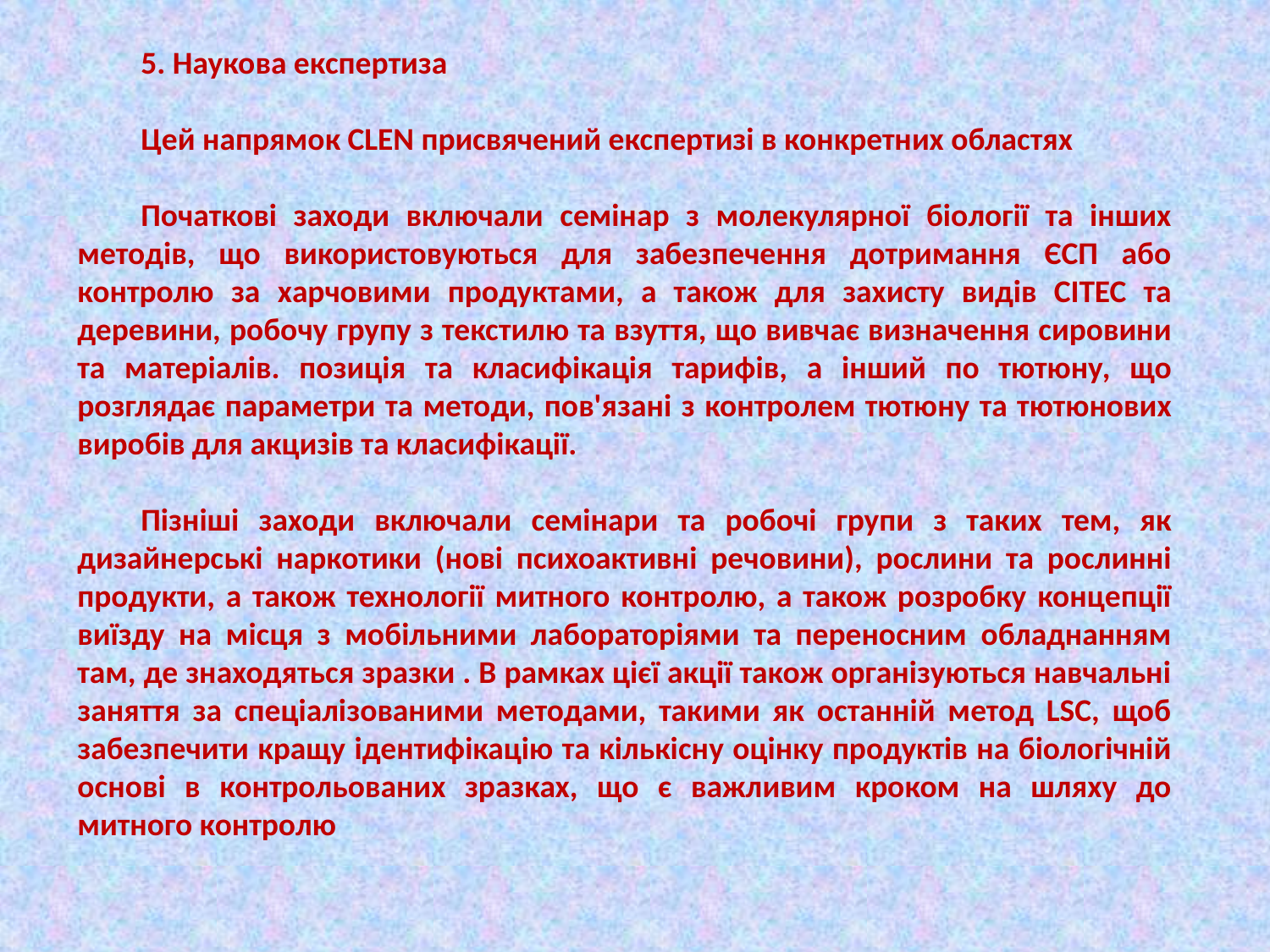

5. Наукова експертиза

Цей напрямок CLEN присвячений експертизі в конкретних областях

Початкові заходи включали семінар з молекулярної біології та інших методів, що використовуються для забезпечення дотримання ЄСП або контролю за харчовими продуктами, а також для захисту видів СІТЕС та деревини, робочу групу з текстилю та взуття, що вивчає визначення сировини та матеріалів. позиція та класифікація тарифів, а інший по тютюну, що розглядає параметри та методи, пов'язані з контролем тютюну та тютюнових виробів для акцизів та класифікації.

Пізніші заходи включали семінари та робочі групи з таких тем, як дизайнерські наркотики (нові психоактивні речовини), рослини та рослинні продукти, а також технології митного контролю, а також розробку концепції виїзду на місця з мобільними лабораторіями та переносним обладнанням там, де знаходяться зразки . В рамках цієї акції також організуються навчальні заняття за спеціалізованими методами, такими як останній метод LSC, щоб забезпечити кращу ідентифікацію та кількісну оцінку продуктів на біологічній основі в контрольованих зразках, що є важливим кроком на шляху до митного контролю